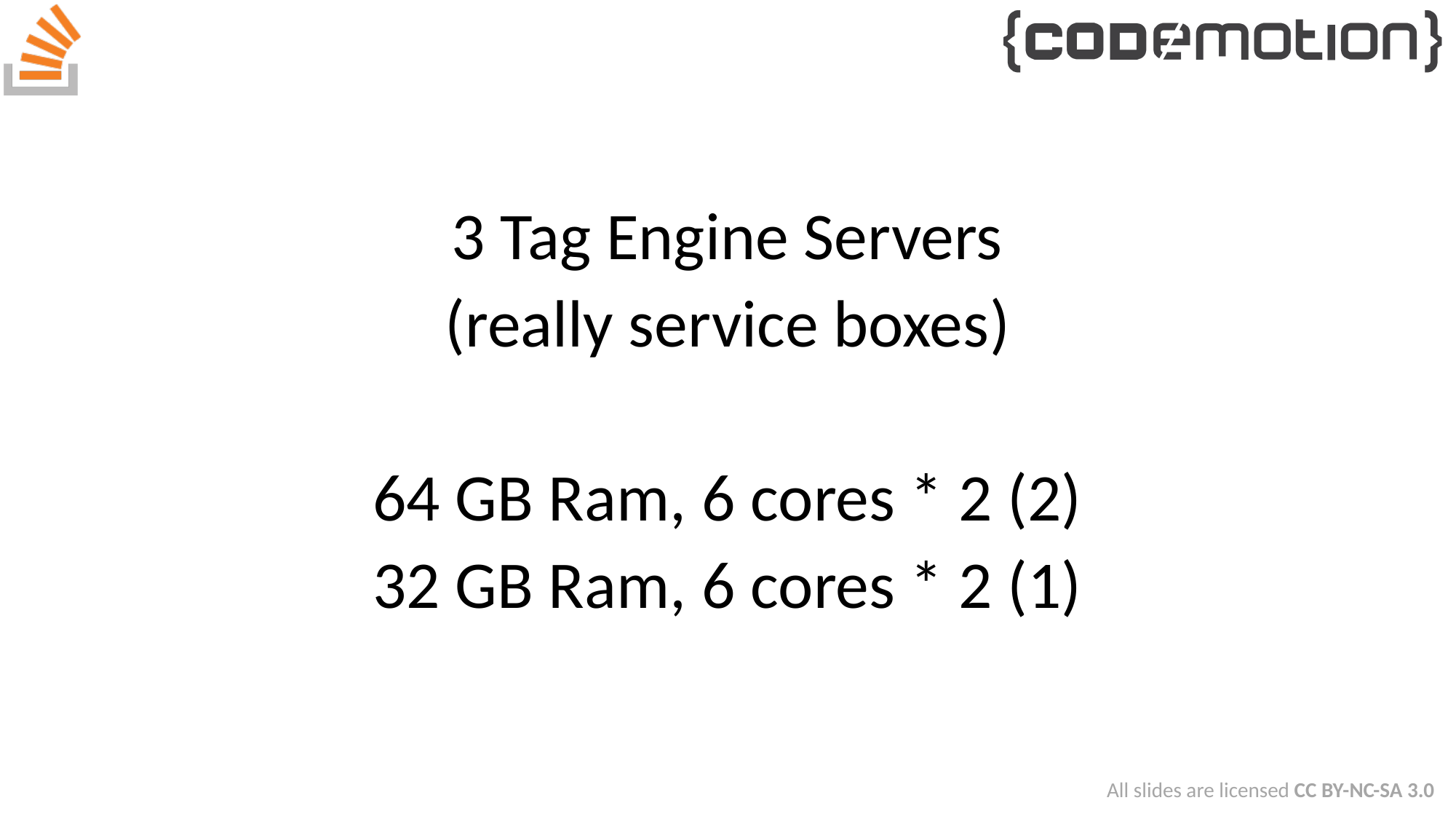

3 Tag Engine Servers
(really service boxes)

64 GB Ram, 6 cores * 2 (2)
32 GB Ram, 6 cores * 2 (1)